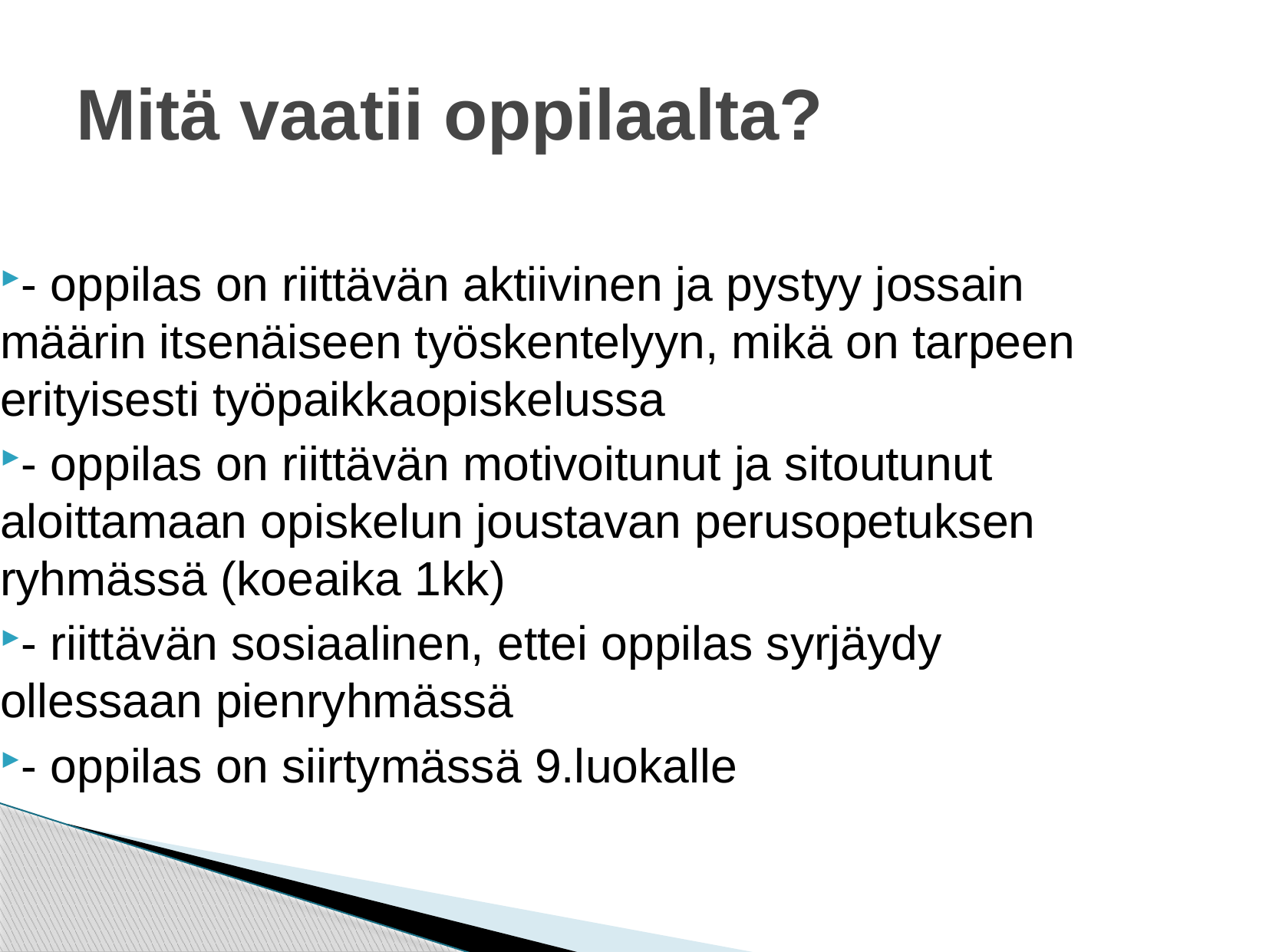

# Mitä vaatii oppilaalta?
- oppilas on riittävän aktiivinen ja pystyy jossain määrin itsenäiseen työskentelyyn, mikä on tarpeen erityisesti työpaikkaopiskelussa
- oppilas on riittävän motivoitunut ja sitoutunut aloittamaan opiskelun joustavan perusopetuksen ryhmässä (koeaika 1kk)
- riittävän sosiaalinen, ettei oppilas syrjäydy ollessaan pienryhmässä
- oppilas on siirtymässä 9.luokalle